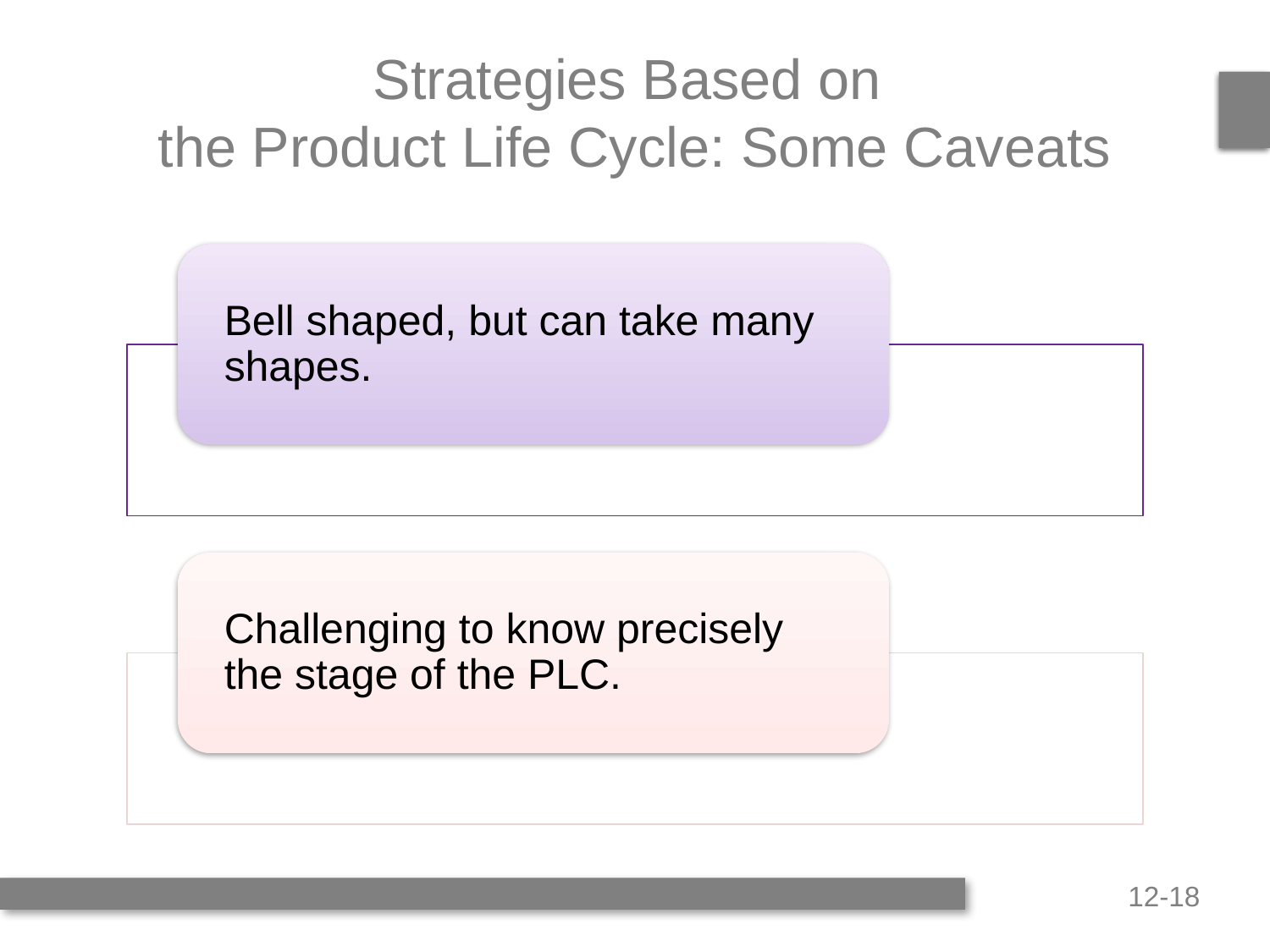

# Strategies Based on the Product Life Cycle: Some Caveats
Bell shaped, but can take many shapes.
Challenging to know precisely
the stage of the PLC.